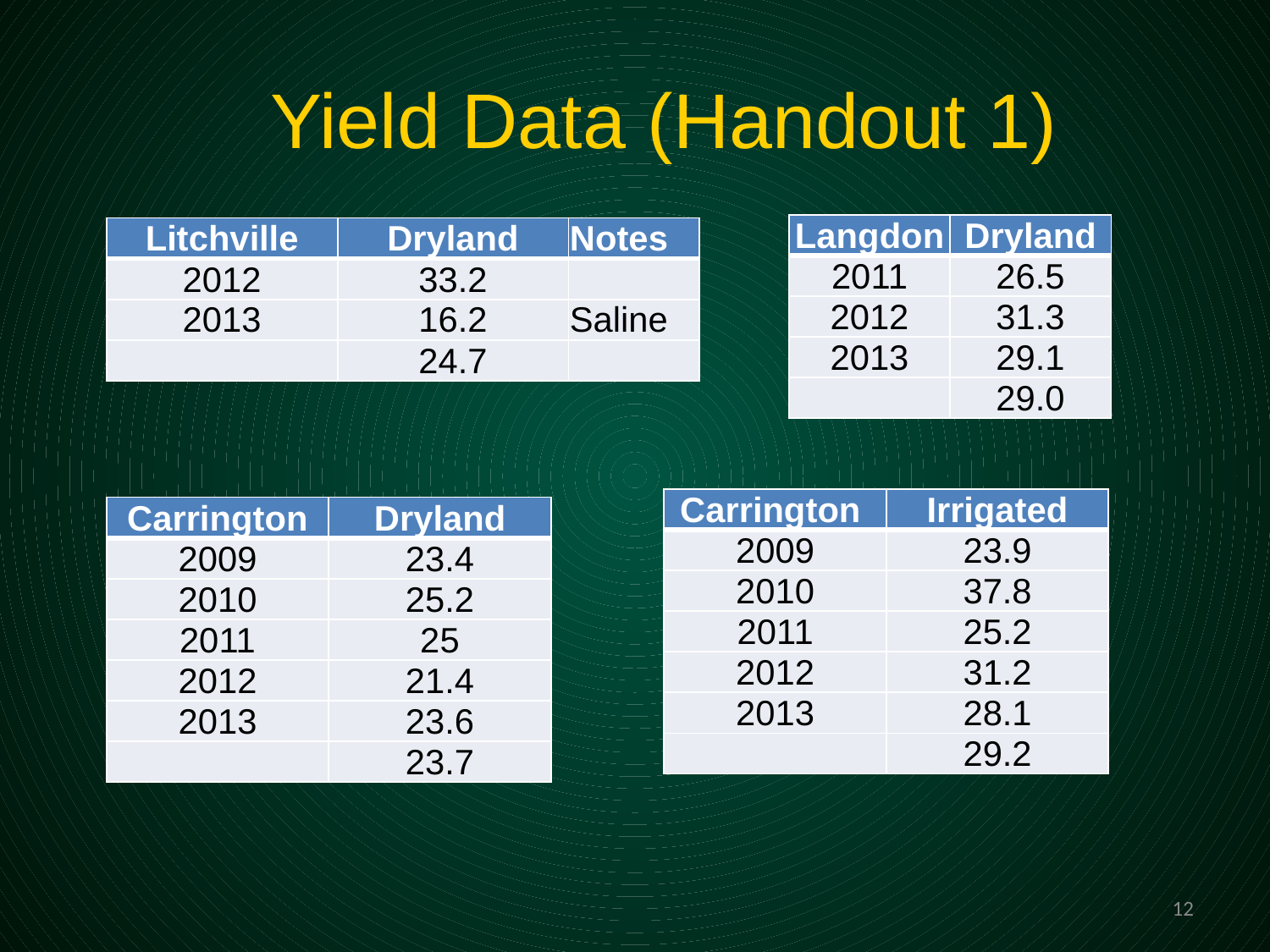

# Yield Data (Handout 1)
| Langdon | Dryland |
| --- | --- |
| 2011 | 26.5 |
| 2012 | 31.3 |
| 2013 | 29.1 |
|  | 29.0 |
| Litchville | Dryland | Notes |
| --- | --- | --- |
| 2012 | 33.2 |  |
| 2013 | 16.2 | Saline |
|  | 24.7 |  |
| Carrington | Irrigated |
| --- | --- |
| 2009 | 23.9 |
| 2010 | 37.8 |
| 2011 | 25.2 |
| 2012 | 31.2 |
| 2013 | 28.1 |
|  | 29.2 |
| Carrington | Dryland |
| --- | --- |
| 2009 | 23.4 |
| 2010 | 25.2 |
| 2011 | 25 |
| 2012 | 21.4 |
| 2013 | 23.6 |
|  | 23.7 |
12